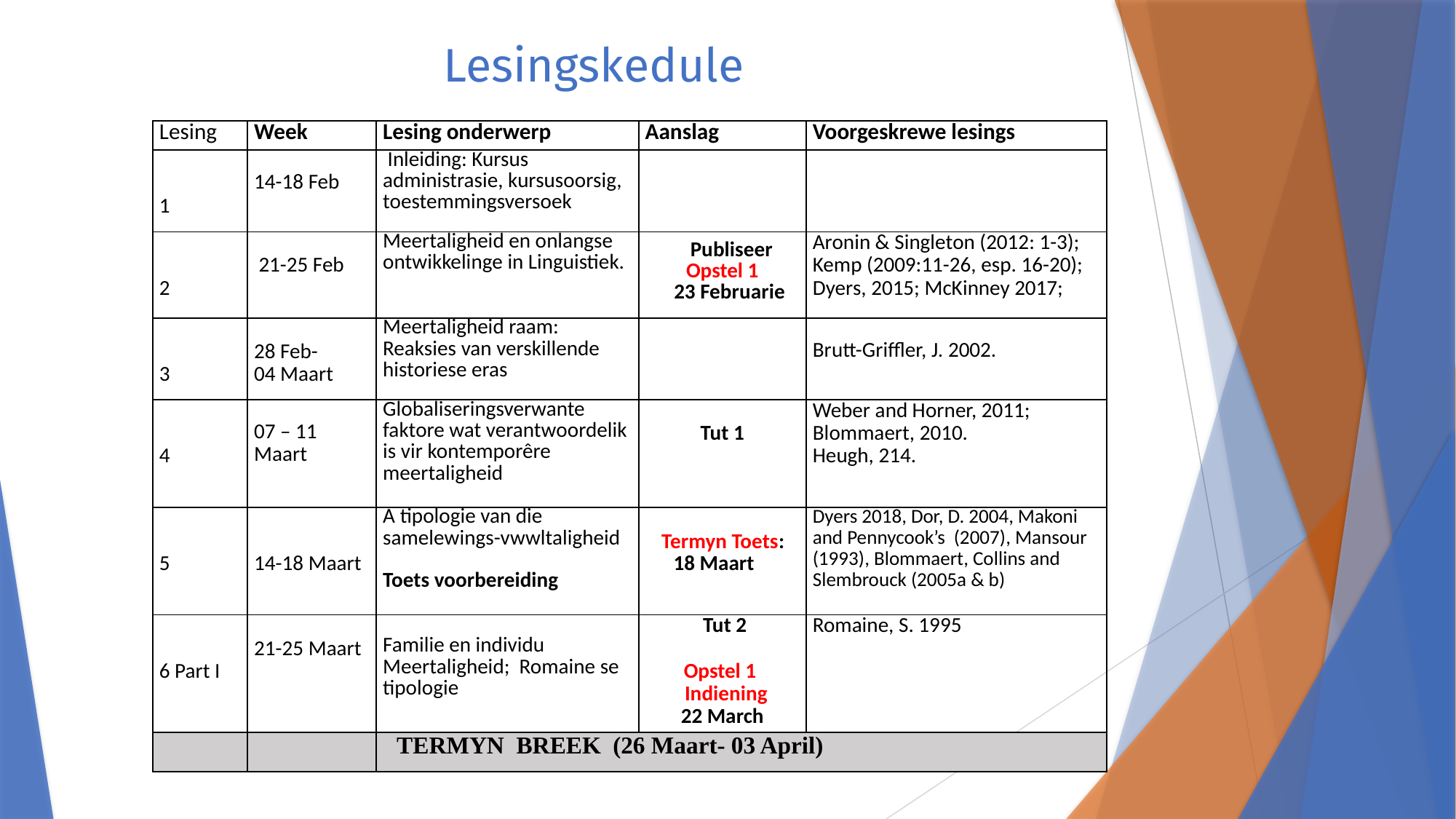

# Lesingskedule
| Lesing | Week | Lesing onderwerp | Aanslag | Voorgeskrewe lesings |
| --- | --- | --- | --- | --- |
| 1 | 14-18 Feb | Inleiding: Kursus administrasie, kursusoorsig, toestemmingsversoek |  |  |
| 2 | 21-25 Feb | Meertaligheid en onlangse ontwikkelinge in Linguistiek. | Publiseer Opstel 1 23 Februarie | Aronin & Singleton (2012: 1-3); Kemp (2009:11-26, esp. 16-20); Dyers, 2015; McKinney 2017; |
| 3 | 28 Feb- 04 Maart | Meertaligheid raam: Reaksies van verskillende historiese eras |  | Brutt-Griffler, J. 2002. |
| 4 | 07 – 11 Maart | Globaliseringsverwante faktore wat verantwoordelik is vir kontemporêre meertaligheid | Tut 1 | Weber and Horner, 2011; Blommaert, 2010. Heugh, 214. |
| 5 | 14-18 Maart | A tipologie van die samelewings-vwwltaligheid Toets voorbereiding | Termyn Toets: 18 Maart | Dyers 2018, Dor, D. 2004, Makoni and Pennycook’s (2007), Mansour (1993), Blommaert, Collins and Slembrouck (2005a & b) |
| 6 Part I | 21-25 Maart | Familie en individu Meertaligheid; Romaine se tipologie | Tut 2   Opstel 1 Indiening 22 March | Romaine, S. 1995 |
|  |  | TERMYN BREEK (26 Maart- 03 April) |  |  |